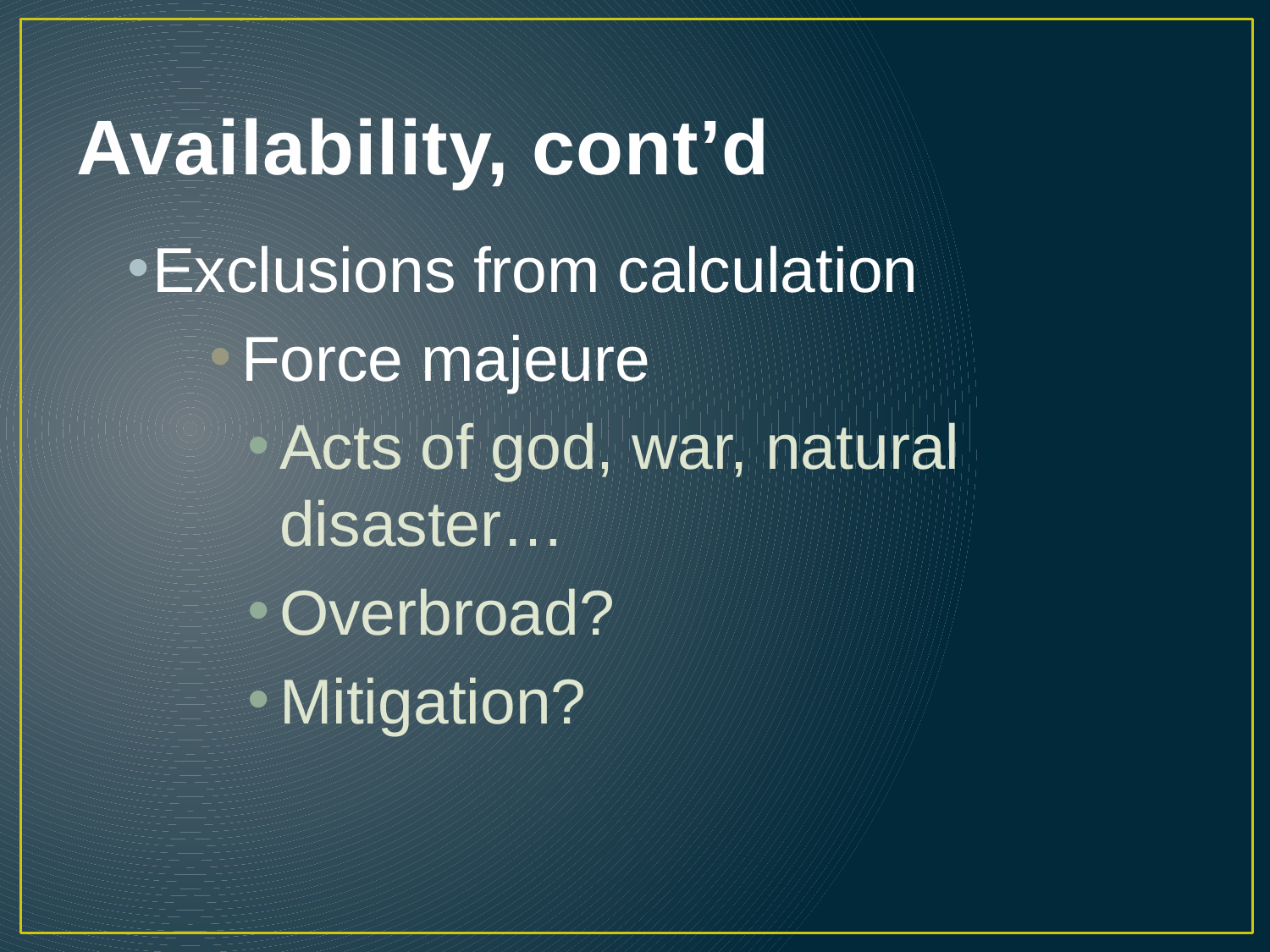

# Availability, cont’d
Exclusions from calculation
Force majeure
Acts of god, war, natural disaster…
Overbroad?
Mitigation?